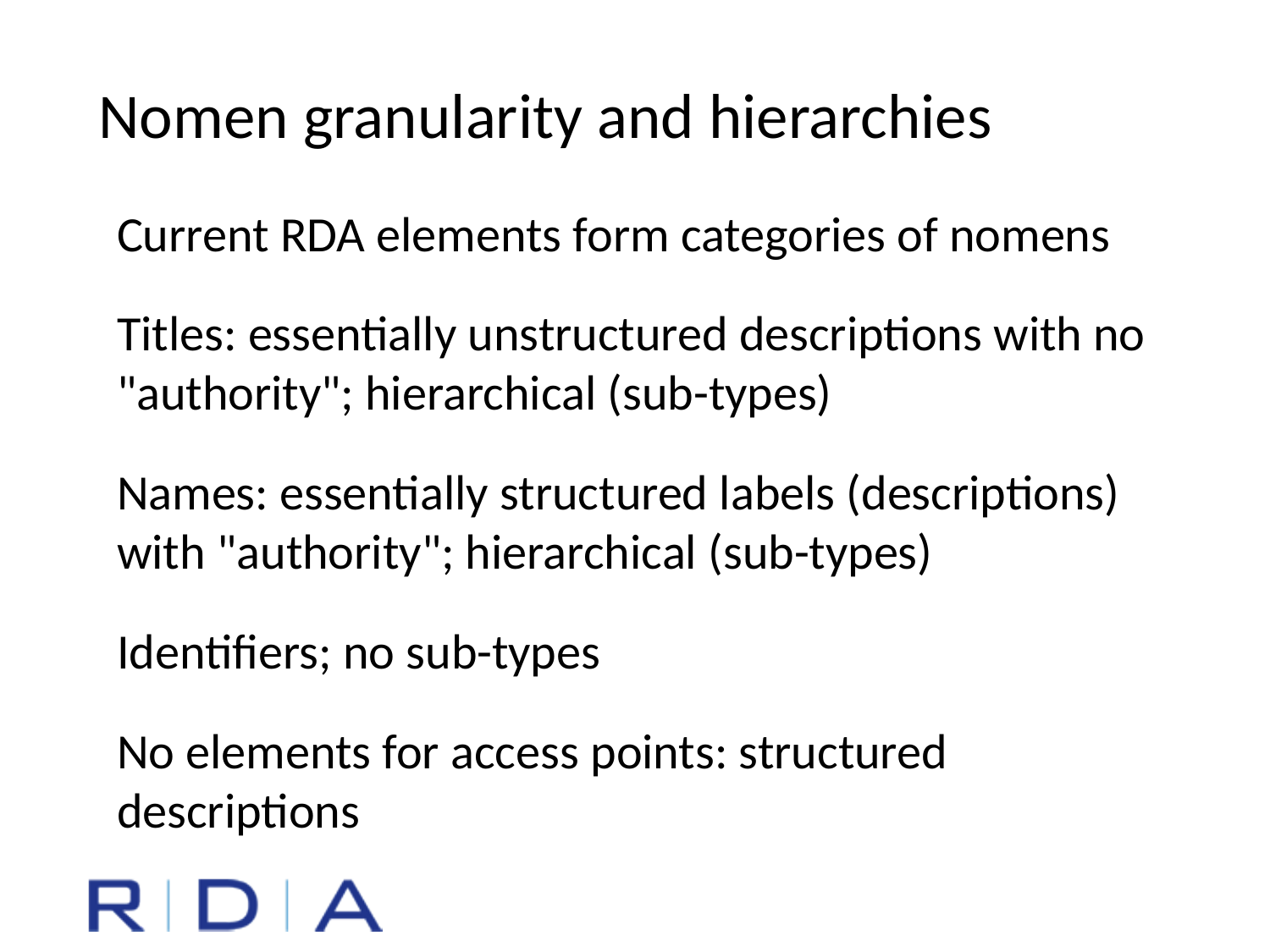

Nomen granularity and hierarchies
Current RDA elements form categories of nomens
Titles: essentially unstructured descriptions with no "authority"; hierarchical (sub-types)
Names: essentially structured labels (descriptions) with "authority"; hierarchical (sub-types)
Identifiers; no sub-types
No elements for access points: structured descriptions